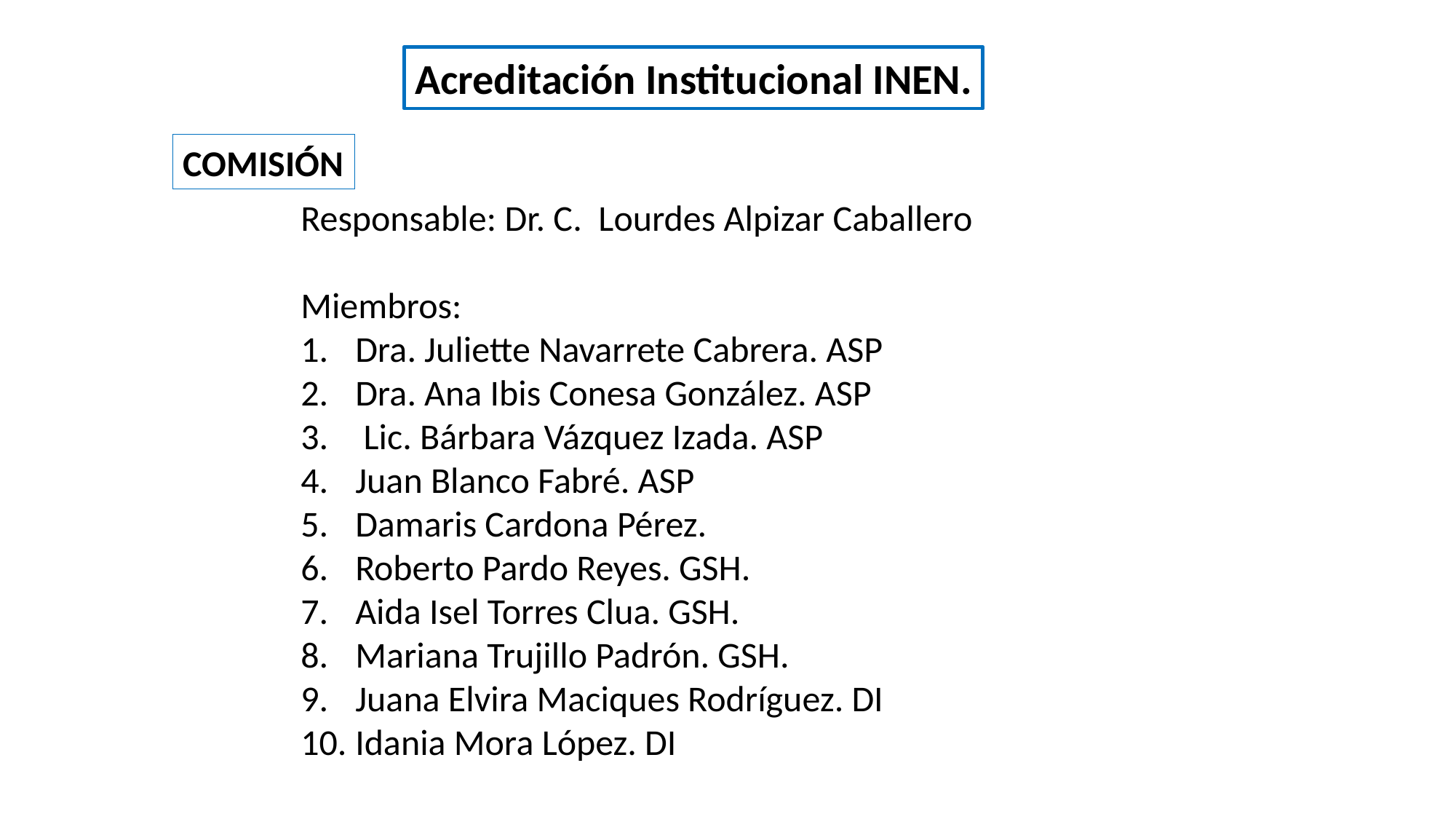

Acreditación Institucional INEN.
COMISIÓN
Responsable: Dr. C.  Lourdes Alpizar Caballero

Miembros:
Dra. Juliette Navarrete Cabrera. ASP
Dra. Ana Ibis Conesa González. ASP
 Lic. Bárbara Vázquez Izada. ASP
Juan Blanco Fabré. ASP
Damaris Cardona Pérez.
Roberto Pardo Reyes. GSH.
Aida Isel Torres Clua. GSH.
Mariana Trujillo Padrón. GSH.
Juana Elvira Maciques Rodríguez. DI
Idania Mora López. DI